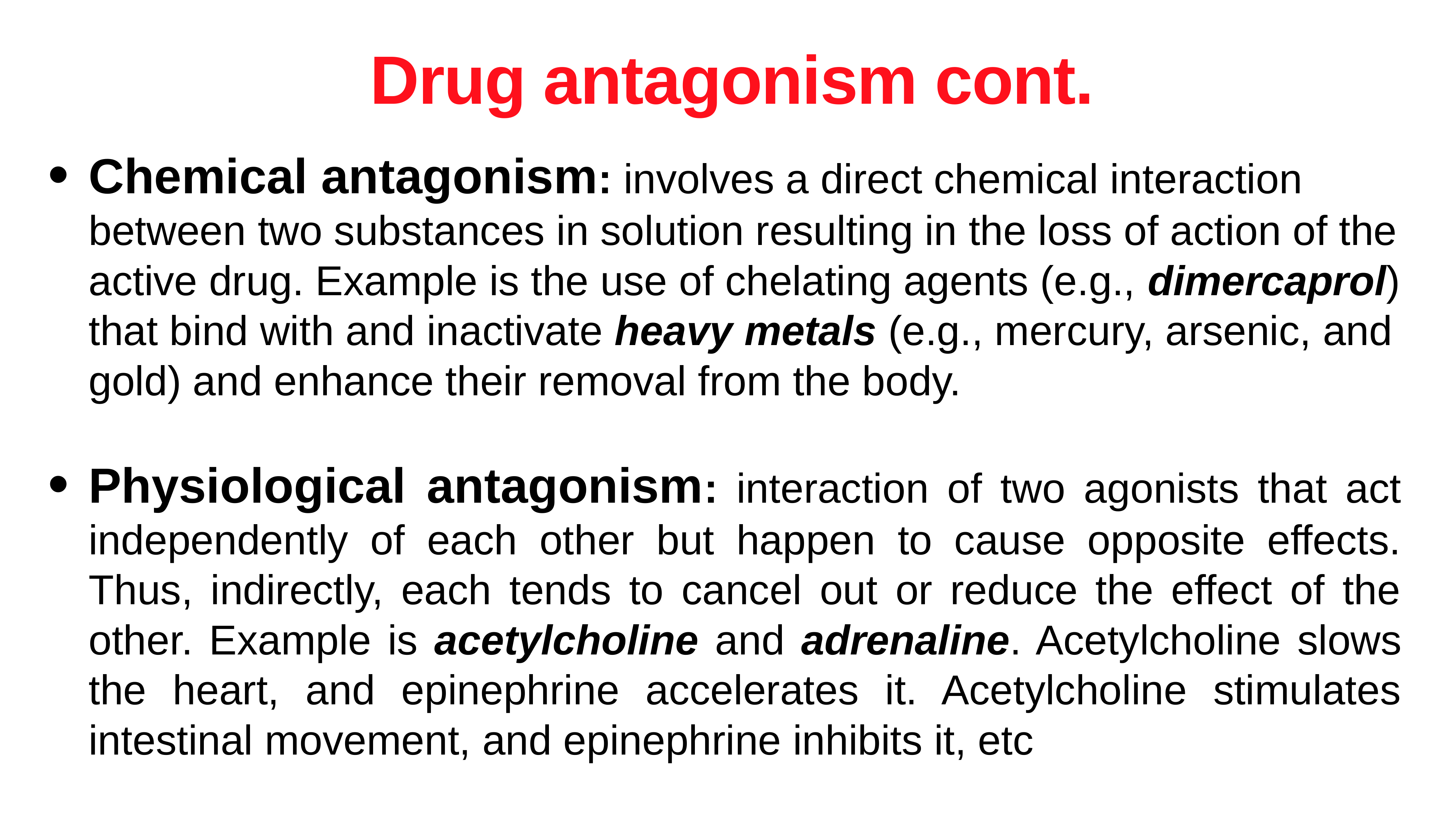

Drug antagonism cont.
Chemical antagonism: involves a direct chemical interaction between two substances in solution resulting in the loss of action of the active drug. Example is the use of chelating agents (e.g., dimercaprol) that bind with and inactivate heavy metals (e.g., mercury, arsenic, and gold) and enhance their removal from the body.

Physiological antagonism: interaction of two agonists that act independently of each other but happen to cause opposite effects. Thus, indirectly, each tends to cancel out or reduce the effect of the other. Example is acetylcholine and adrenaline. Acetylcholine slows the heart, and epinephrine accelerates it. Acetylcholine stimulates intestinal movement, and epinephrine inhibits it, etc